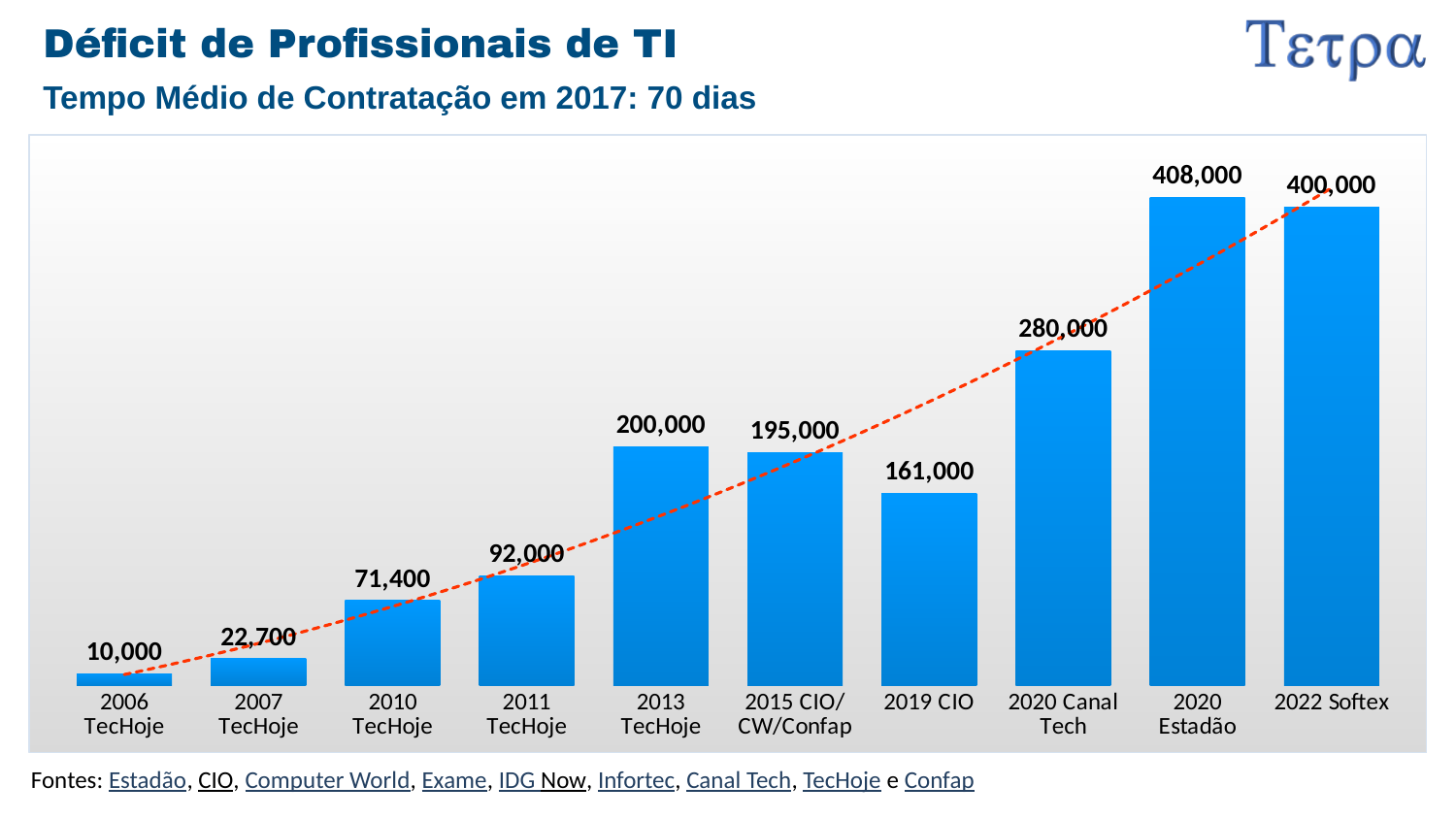

# Déficit de Profissionais de TI
Tempo Médio de Contratação em 2017: 70 dias

### Chart

| Category | Déficit |
|---|---|
| 2006 TecHoje | 10000.0 |
| 2007 TecHoje | 22700.0 |
| 2010 TecHoje | 71400.0 |
| 2011 TecHoje | 92000.0 |
| 2013 TecHoje | 200000.0 |
| 2015 CIO/CW/Confap | 195000.0 |
| 2019 CIO | 161000.0 |
| 2020 Canal Tech | 280000.0 |
| 2020 Estadão | 408000.0 |
| 2022 Softex | 400000.0 |
Fontes: Estadão, CIO, Computer World, Exame, IDG Now, Infortec, Canal Tech, TecHoje e Confap